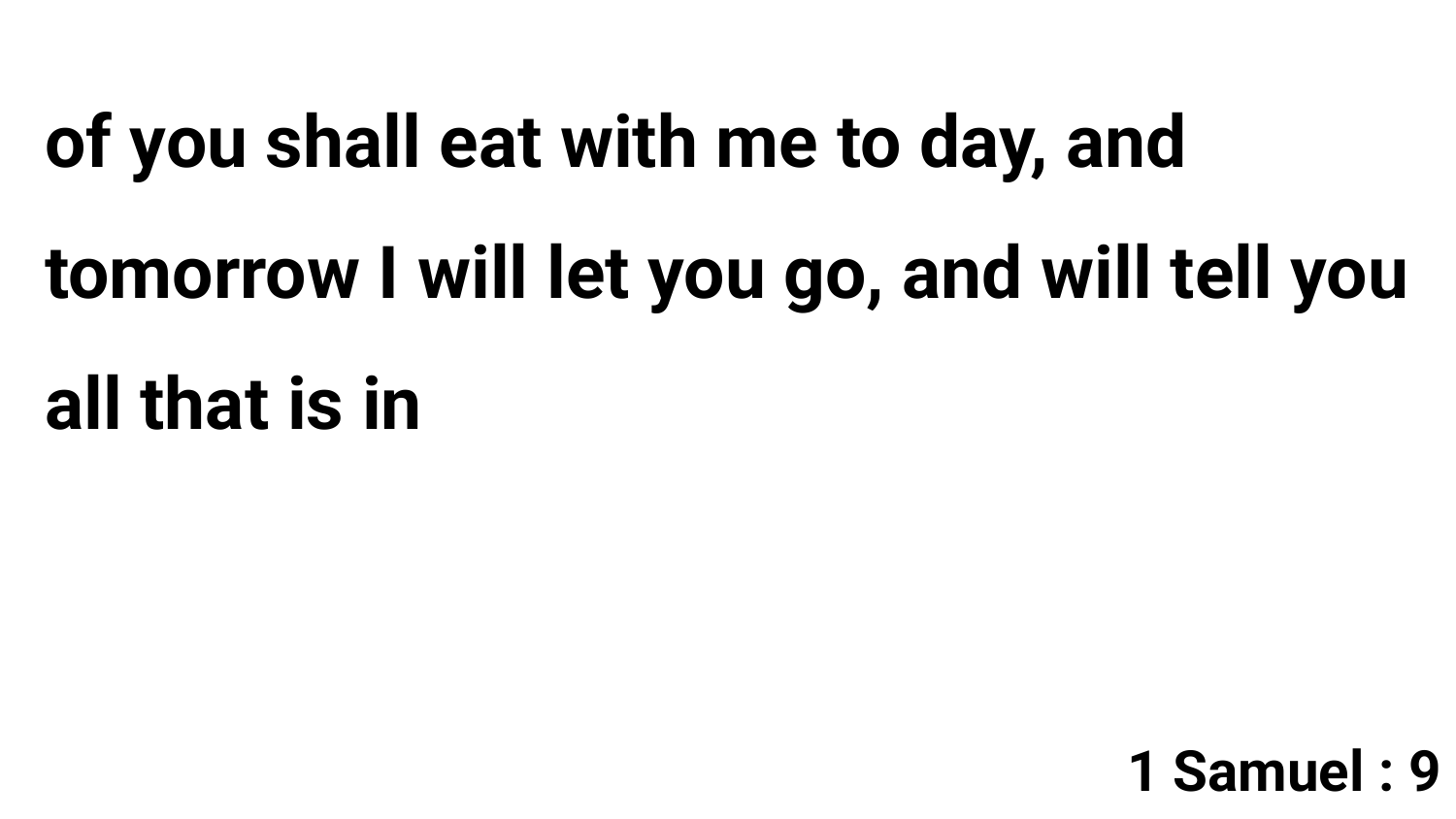

of you shall eat with me to day, and tomorrow I will let you go, and will tell you all that is in
1 Samuel : 9